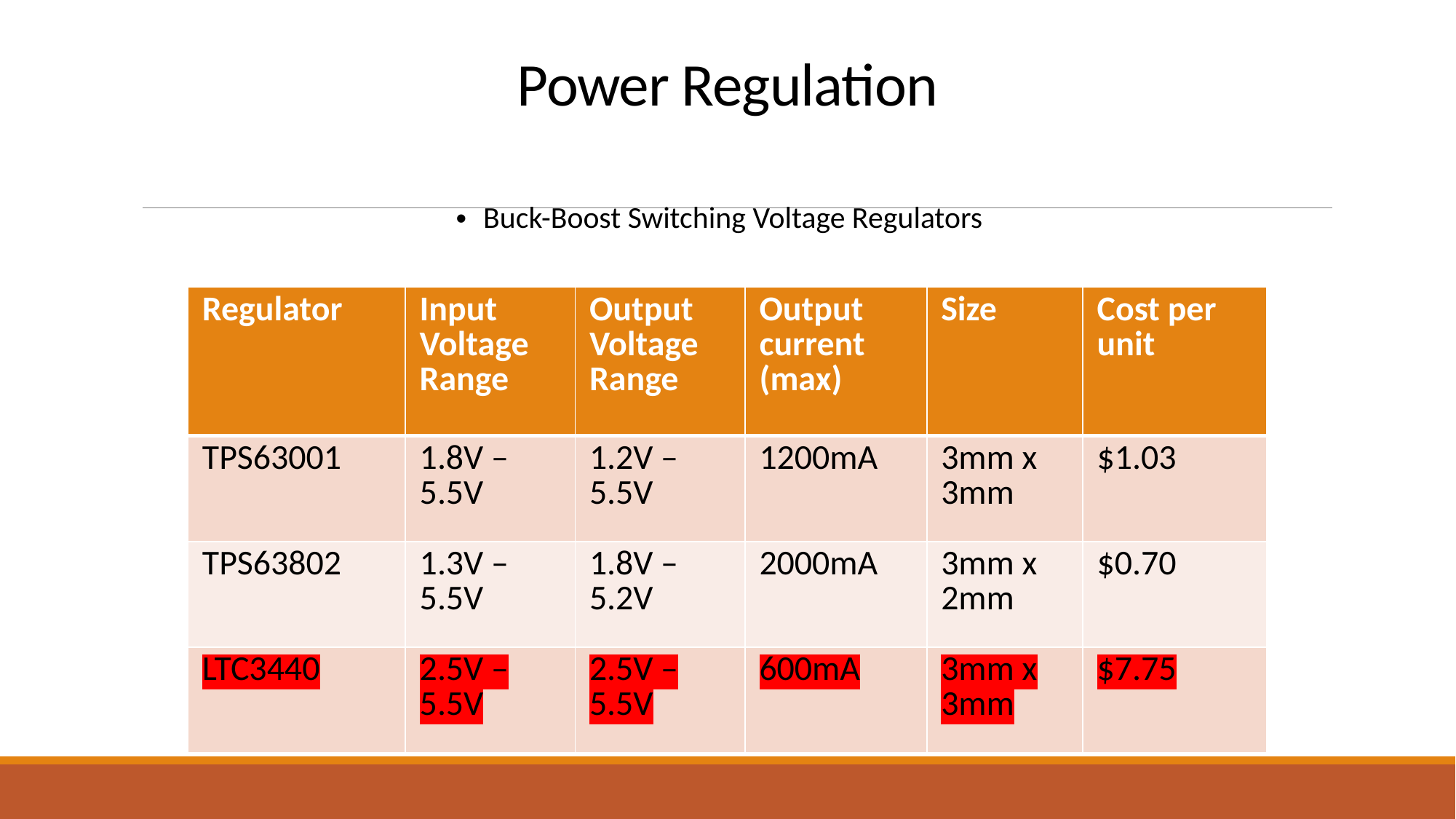

# Power Regulation
Buck-Boost Switching Voltage Regulators
| Regulator | Input Voltage Range | Output Voltage Range | Output current (max) | Size | Cost per unit |
| --- | --- | --- | --- | --- | --- |
| TPS63001 | 1.8V – 5.5V | 1.2V – 5.5V | 1200mA | 3mm x 3mm | $1.03 |
| TPS63802 | 1.3V – 5.5V | 1.8V – 5.2V | 2000mA | 3mm x 2mm | $0.70 |
| LTC3440 | 2.5V – 5.5V | 2.5V – 5.5V | 600mA | 3mm x 3mm | $7.75 |